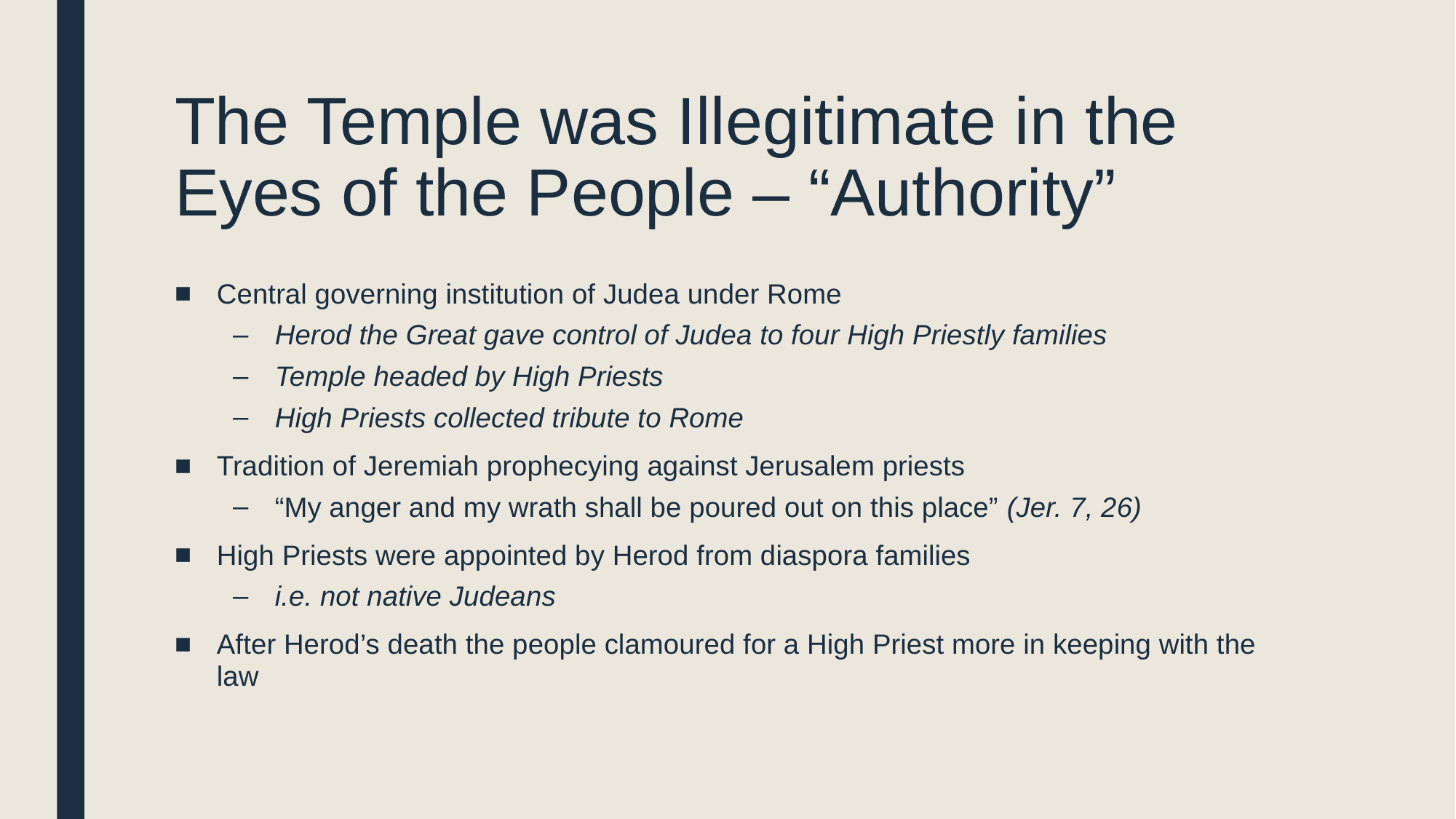

# The Temple was Illegitimate in the Eyes of the People – “Authority”
Central governing institution of Judea under Rome
Herod the Great gave control of Judea to four High Priestly families
Temple headed by High Priests
High Priests collected tribute to Rome
Tradition of Jeremiah prophecying against Jerusalem priests
“My anger and my wrath shall be poured out on this place” (Jer. 7, 26)
High Priests were appointed by Herod from diaspora families
i.e. not native Judeans
After Herod’s death the people clamoured for a High Priest more in keeping with the law